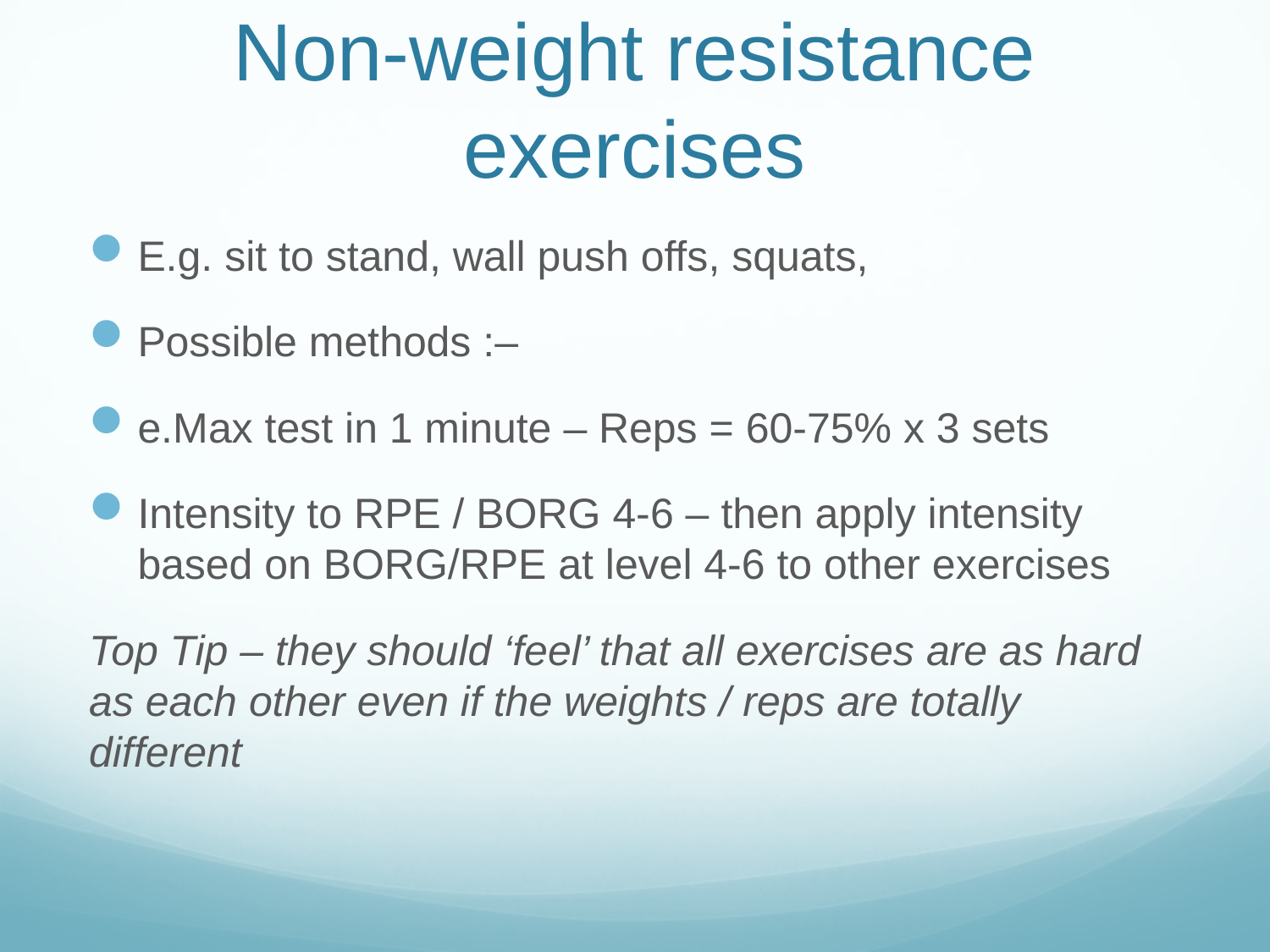

# Non-weight resistance exercises
E.g. sit to stand, wall push offs, squats,
Possible methods :–
e.Max test in 1 minute – Reps = 60-75% x 3 sets
Intensity to RPE / BORG 4-6 – then apply intensity based on BORG/RPE at level 4-6 to other exercises
Top Tip – they should ‘feel’ that all exercises are as hard as each other even if the weights / reps are totally different